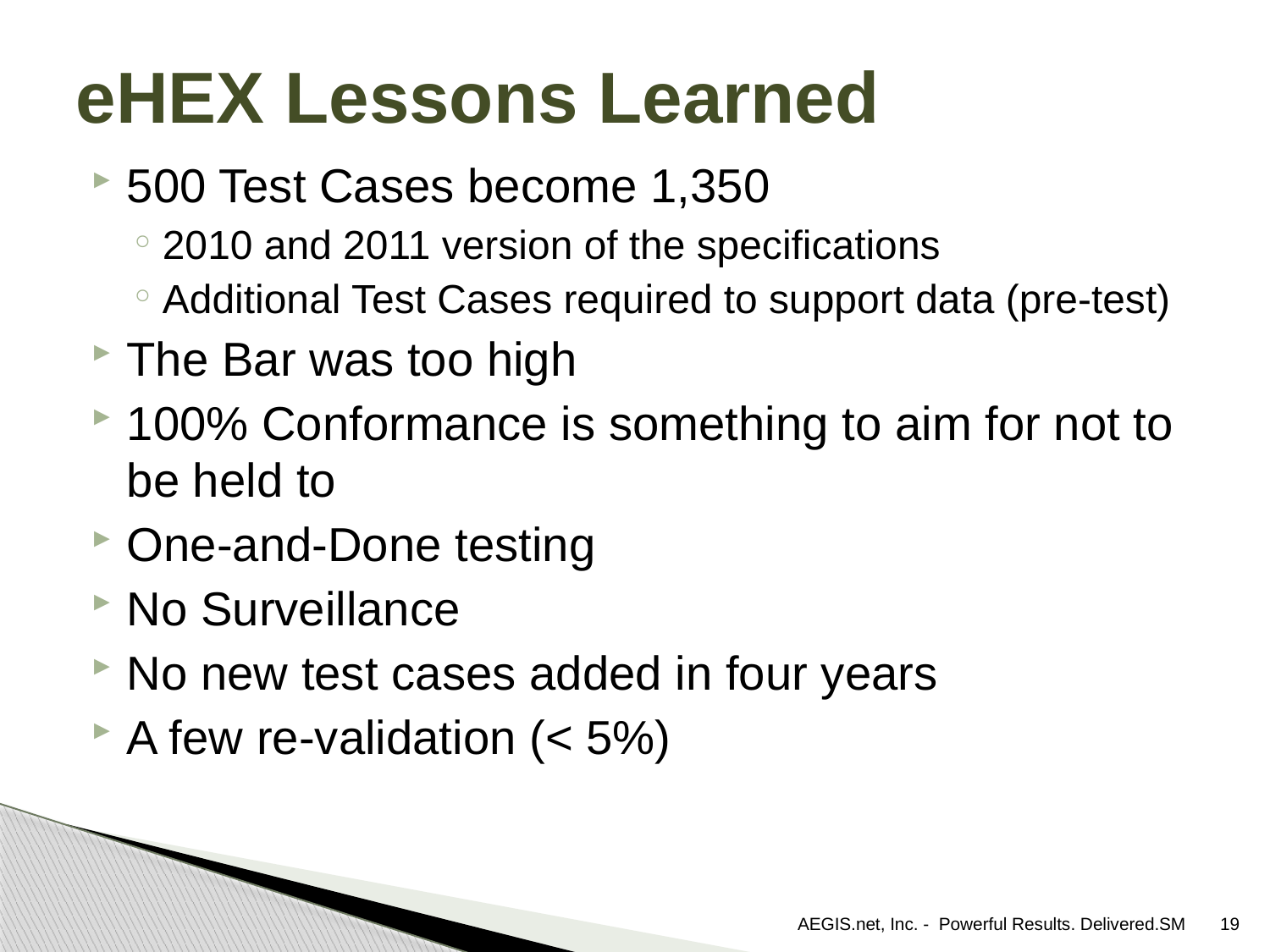

# eHEX Lessons Learned
500 Test Cases become 1,350
2010 and 2011 version of the specifications
Additional Test Cases required to support data (pre-test)
The Bar was too high
100% Conformance is something to aim for not to be held to
One-and-Done testing
No Surveillance
No new test cases added in four years
A few re-validation (< 5%)
AEGIS.net, Inc. -  Powerful Results. Delivered.SM
19